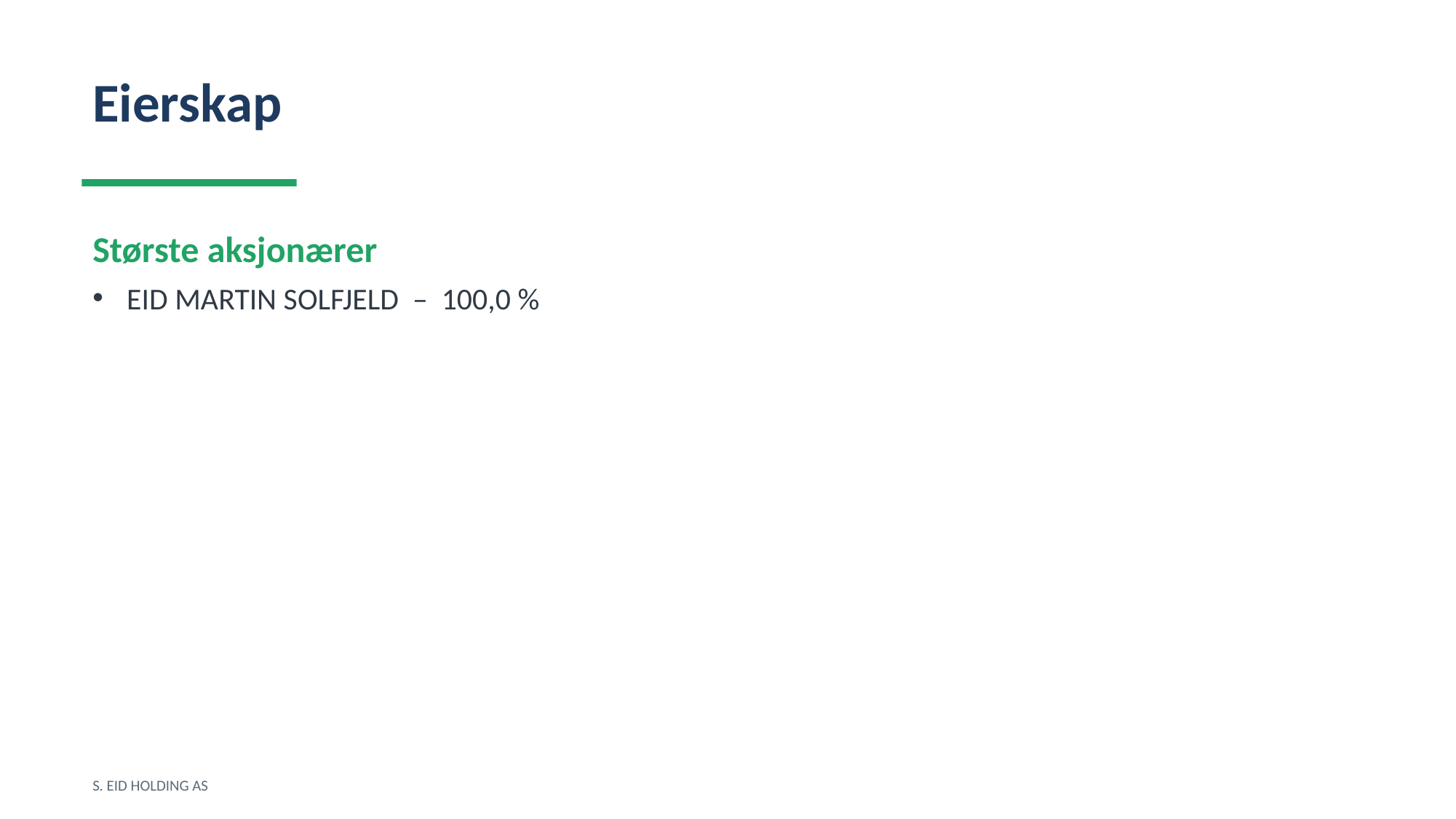

Eierskap

Største aksjonærer
EID MARTIN SOLFJELD  –  100,0 %
S. EID HOLDING AS